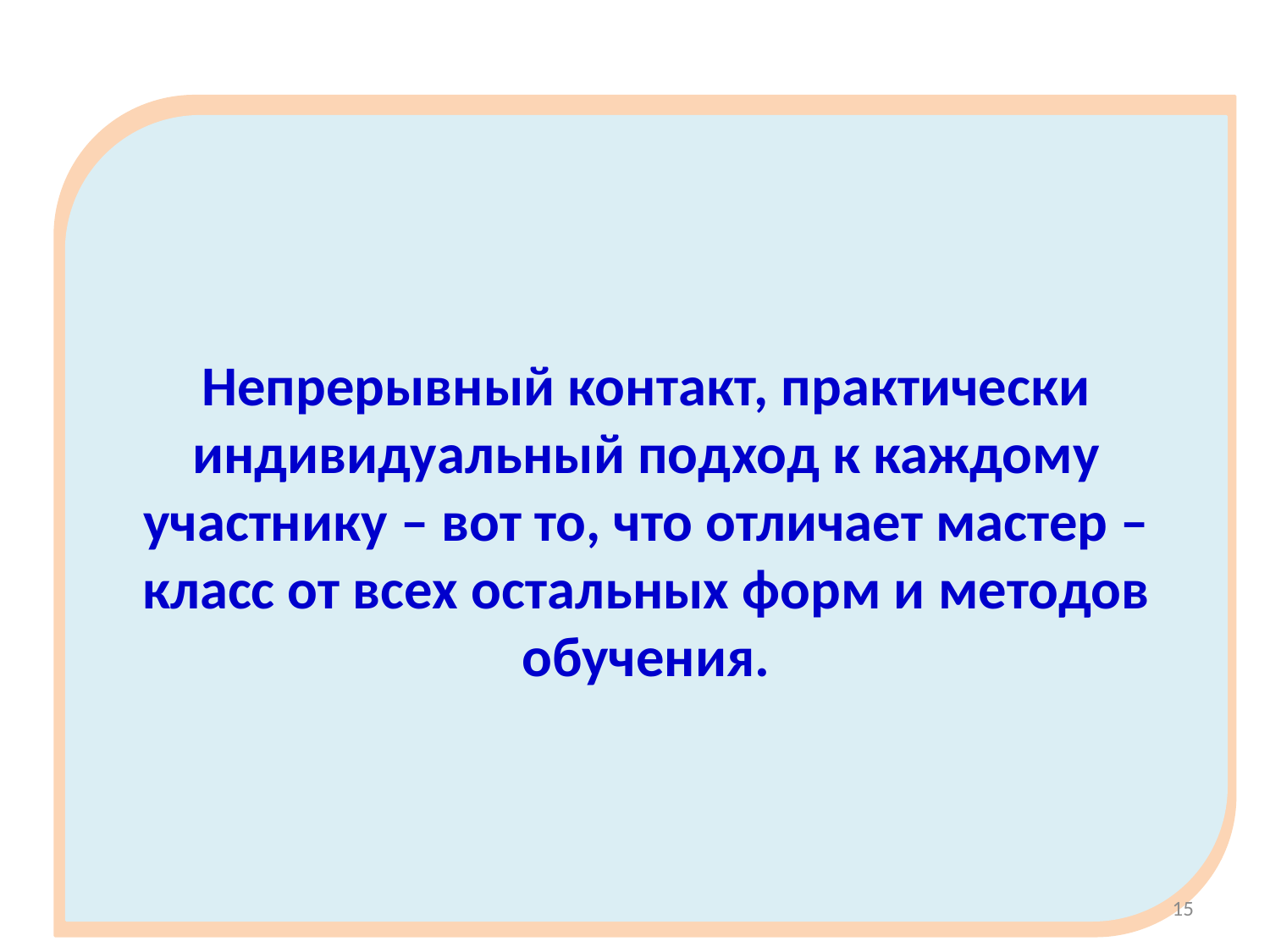

Непрерывный контакт, практически индивидуальный подход к каждому участнику – вот то, что отличает мастер – класс от всех остальных форм и методов обучения.

15